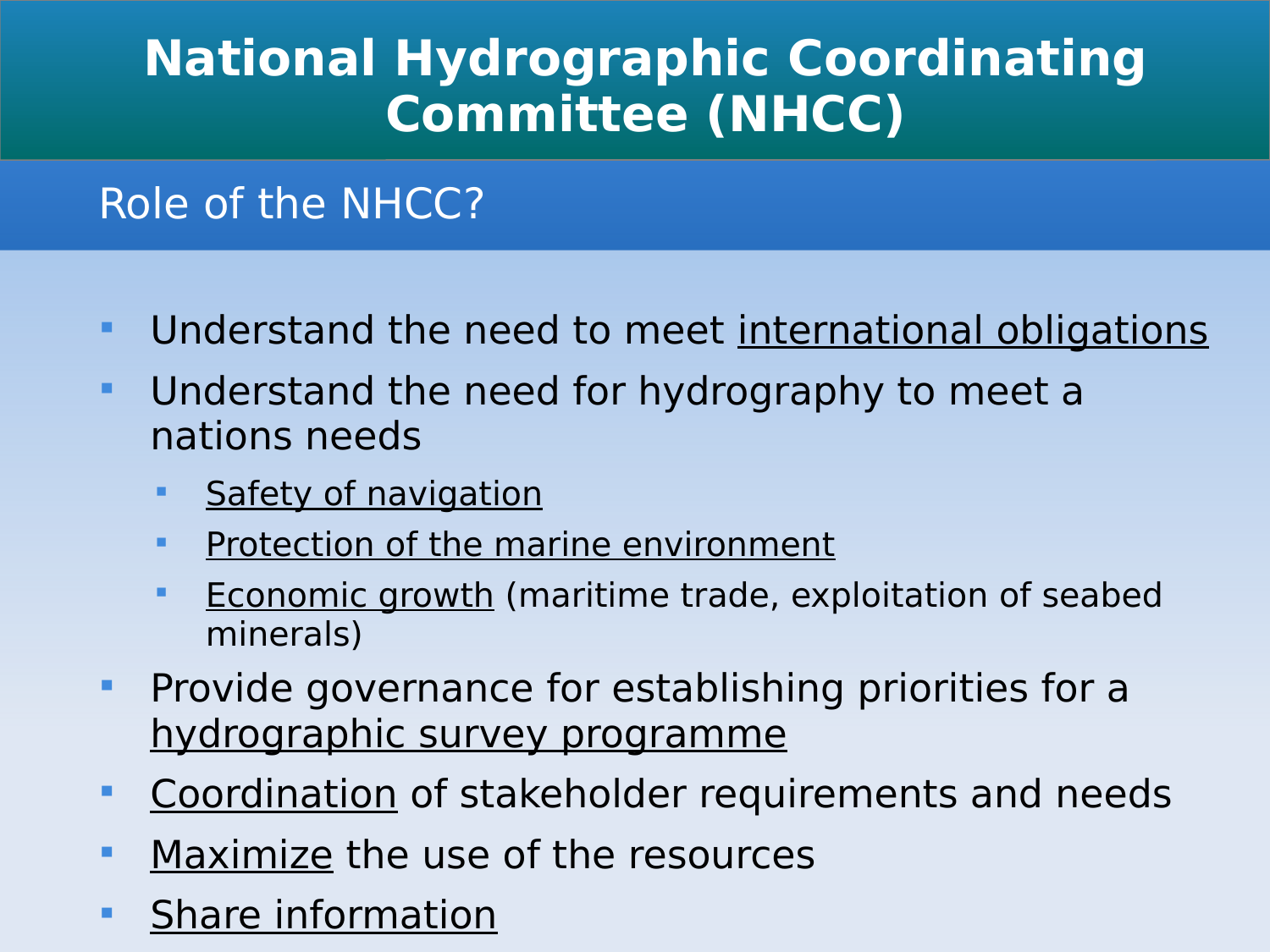

National Hydrographic Coordinating Committee (NHCC)
Role of the NHCC?
Understand the need to meet international obligations
Understand the need for hydrography to meet a nations needs
Safety of navigation
Protection of the marine environment
Economic growth (maritime trade, exploitation of seabed minerals)
Provide governance for establishing priorities for a hydrographic survey programme
Coordination of stakeholder requirements and needs
Maximize the use of the resources
Share information
Understand the “value of Hydrography”